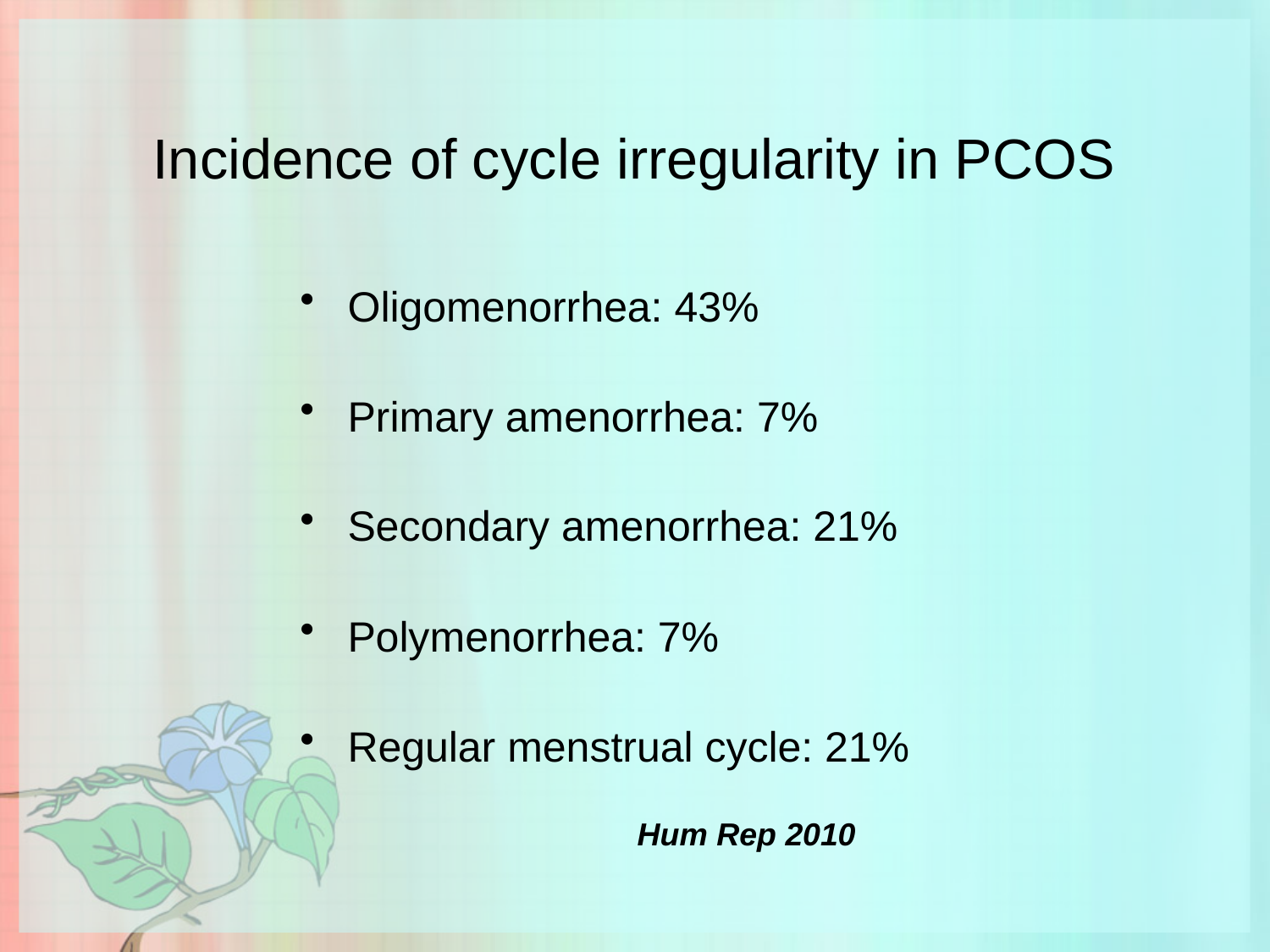

# Incidence of cycle irregularity in PCOS
Oligomenorrhea: 43%
Primary amenorrhea: 7%
Secondary amenorrhea: 21%
Polymenorrhea: 7%
Regular menstrual cycle: 21%
Hum Rep 2010